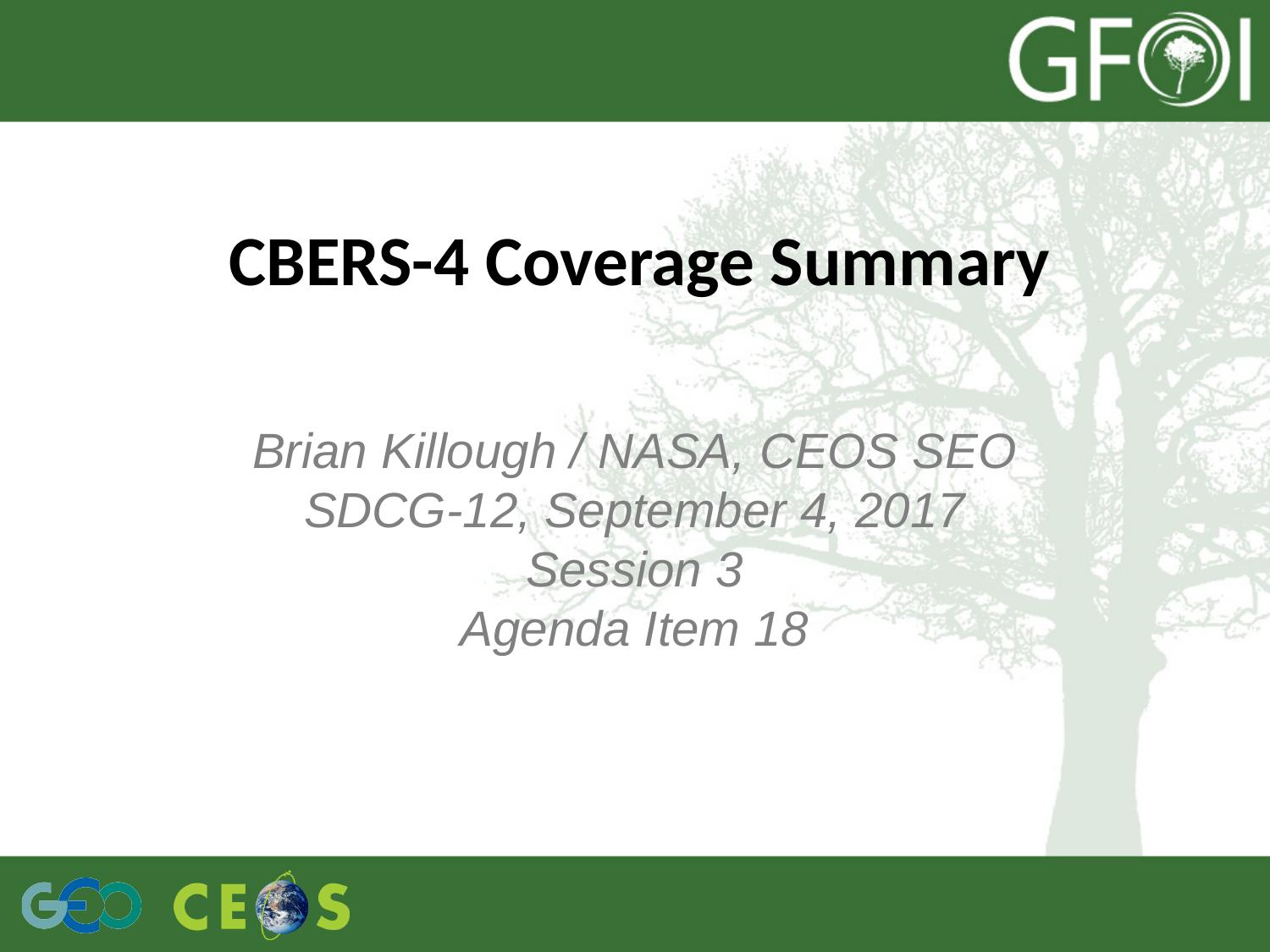

# CBERS-4 Coverage Summary
Brian Killough / NASA, CEOS SEO
SDCG-12, September 4, 2017
Session 3
Agenda Item 18